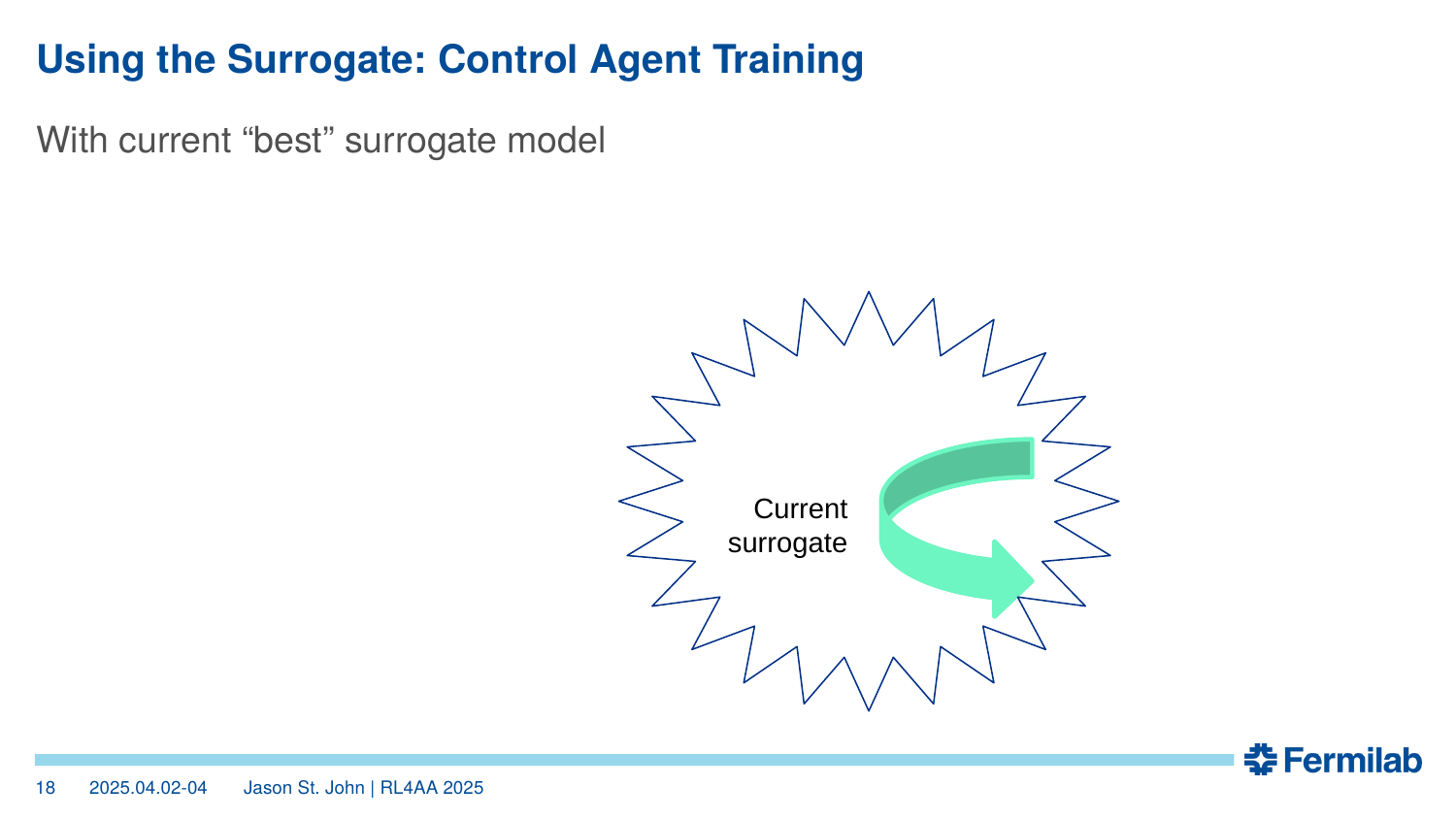

# Using the Surrogate: Control Agent Training
With current “best” surrogate model

Current
surrogate
2025.04.02-04
18
Jason St. John | RL4AA 2025